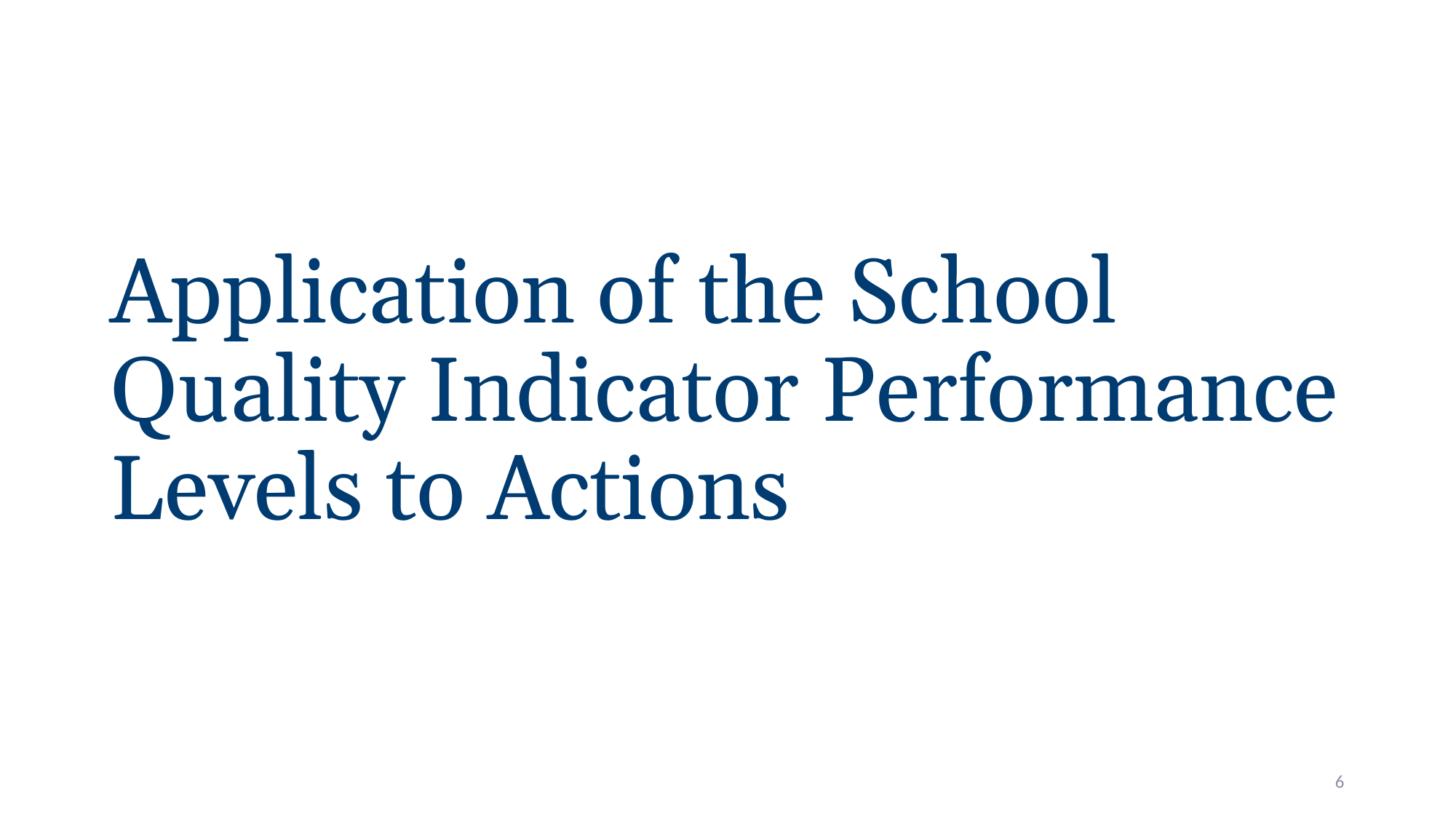

# Application of the School Quality Indicator Performance Levels to Actions
6